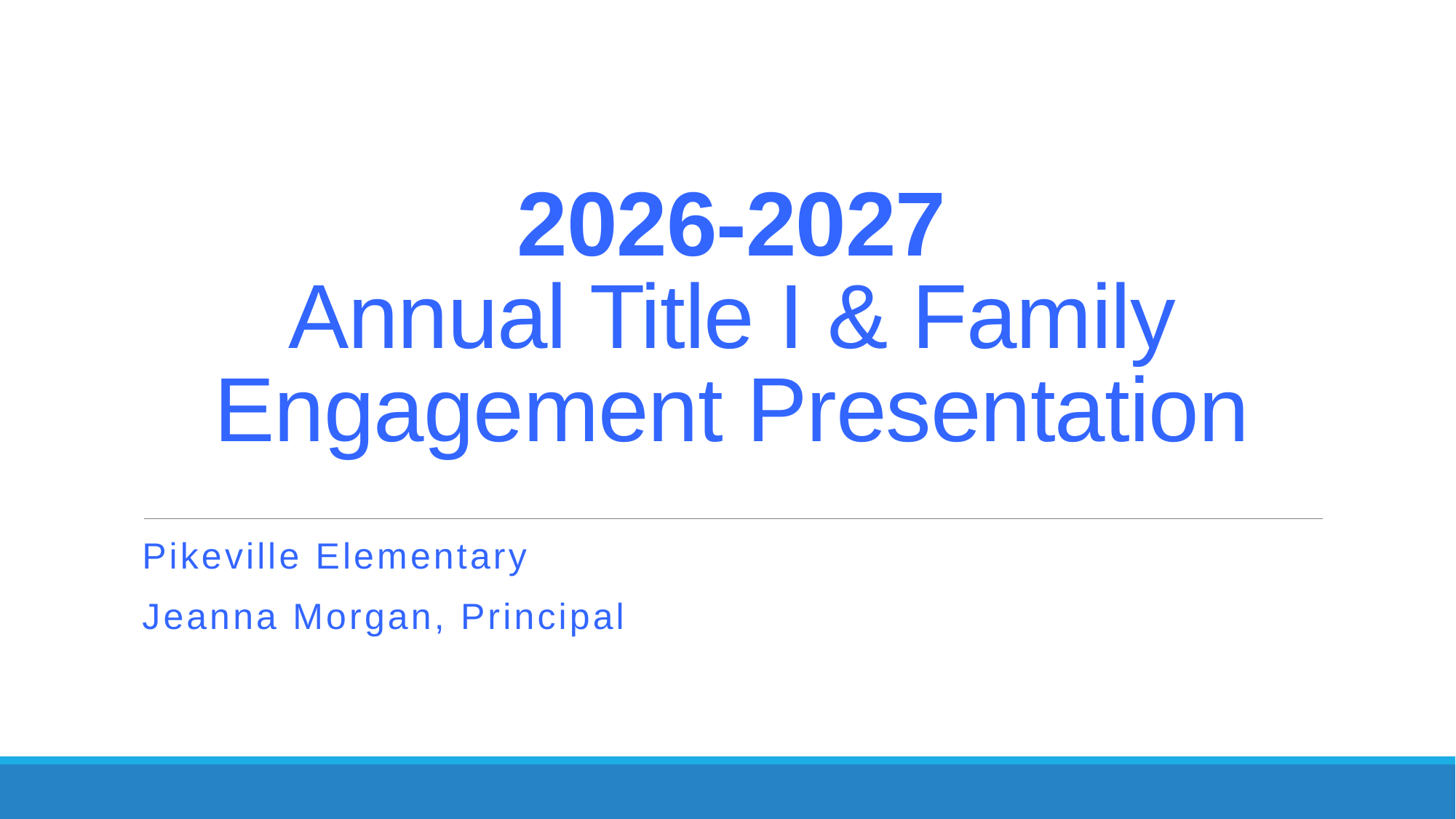

# 2026-2027 Annual Title I & Family Engagement Presentation
Pikeville Elementary
Jeanna Morgan, Principal